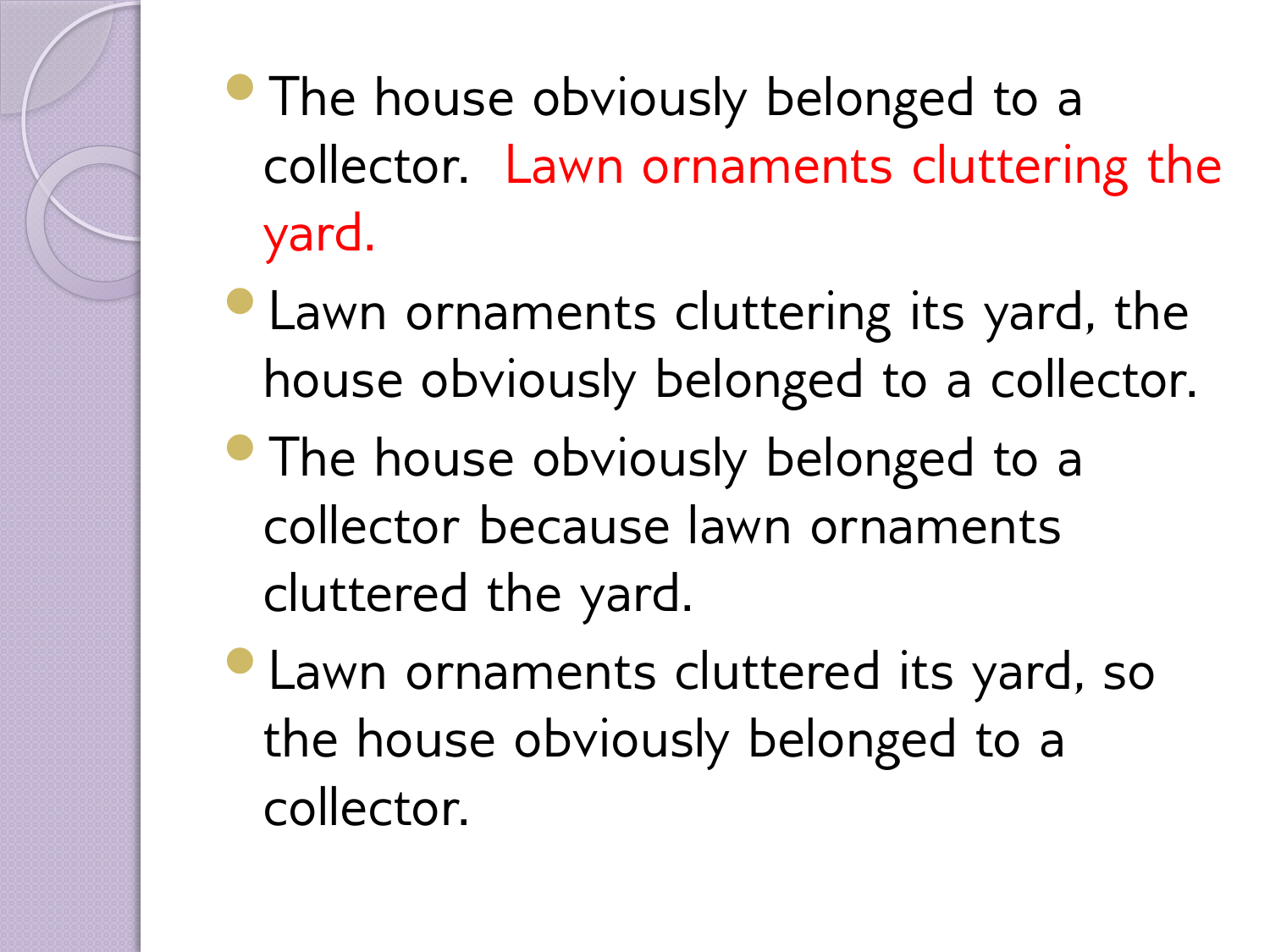

The house obviously belonged to a collector.  Lawn ornaments cluttering the yard.
Lawn ornaments cluttering its yard, the house obviously belonged to a collector.
The house obviously belonged to a collector because lawn ornaments cluttered the yard.
Lawn ornaments cluttered its yard, so the house obviously belonged to a collector.